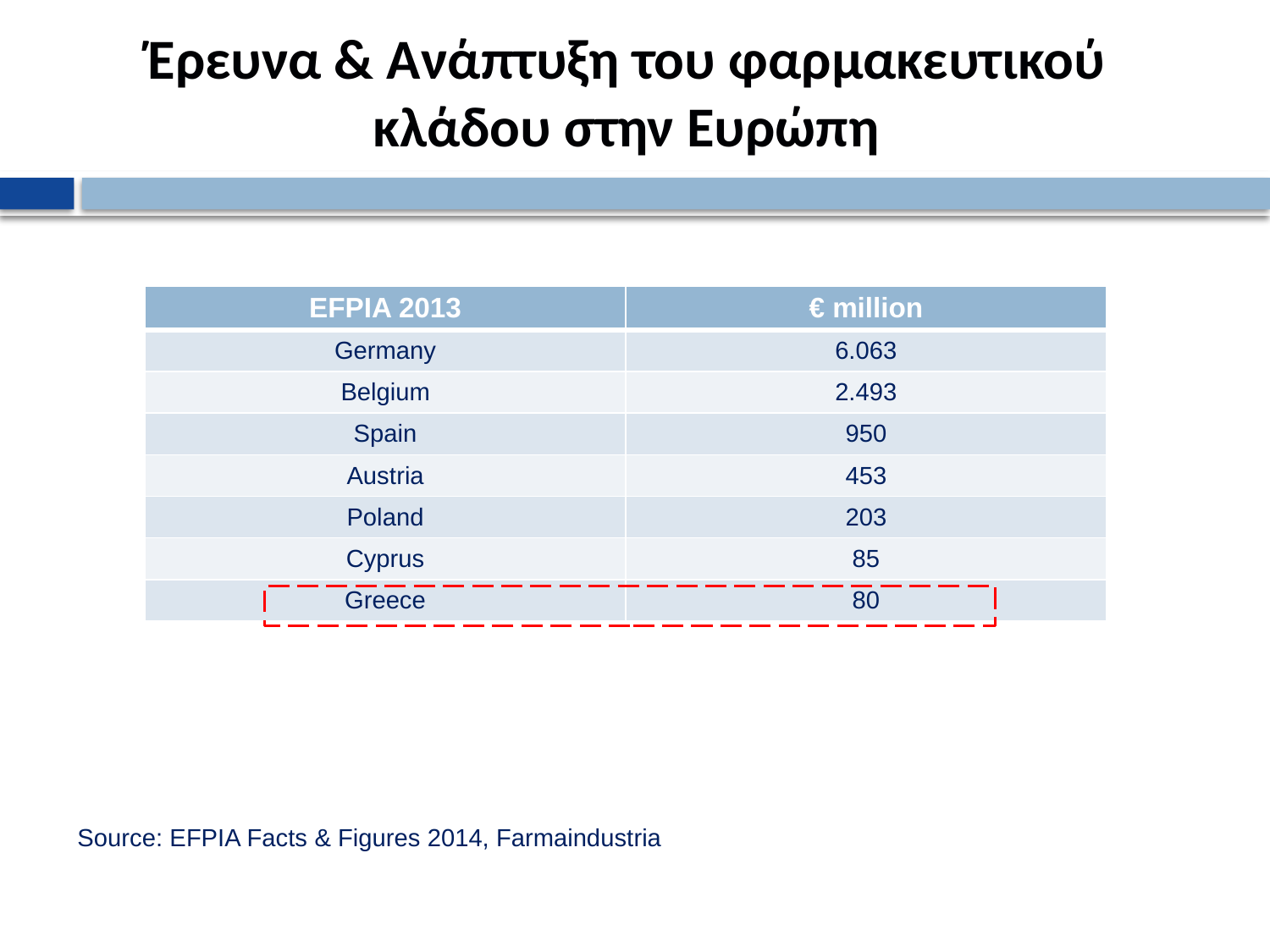

# Έρευνα & Ανάπτυξη του φαρμακευτικού κλάδου στην Ευρώπη
| EFPIA 2013 | € million |
| --- | --- |
| Germany | 6.063 |
| Belgium | 2.493 |
| Spain | 950 |
| Austria | 453 |
| Poland | 203 |
| Cyprus | 85 |
| Greece | 80 |

Source: EFPIA Facts & Figures 2014, Farmaindustria